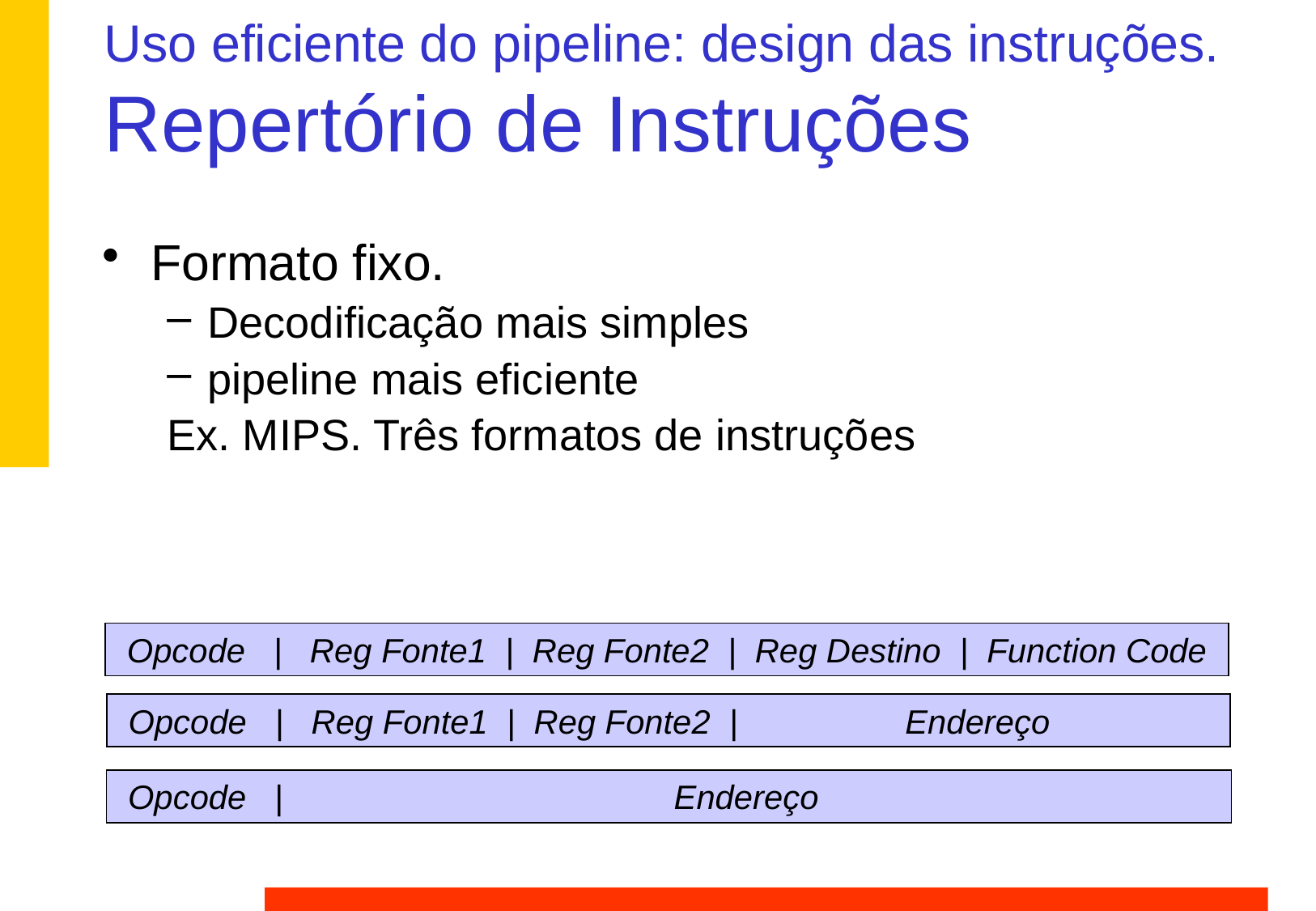

# Uso eficiente do pipeline: design das instruções. Repertório de Instruções
Formato fixo.
Decodificação mais simples
pipeline mais eficiente
Ex. MIPS. Três formatos de instruções
 Opcode   |   Reg Fonte1  |  Reg Fonte2  |  Reg Destino  |  Function Code
 Opcode   |   Reg Fonte1  |  Reg Fonte2  |                  Endereço
 Opcode   |                                          Endereço